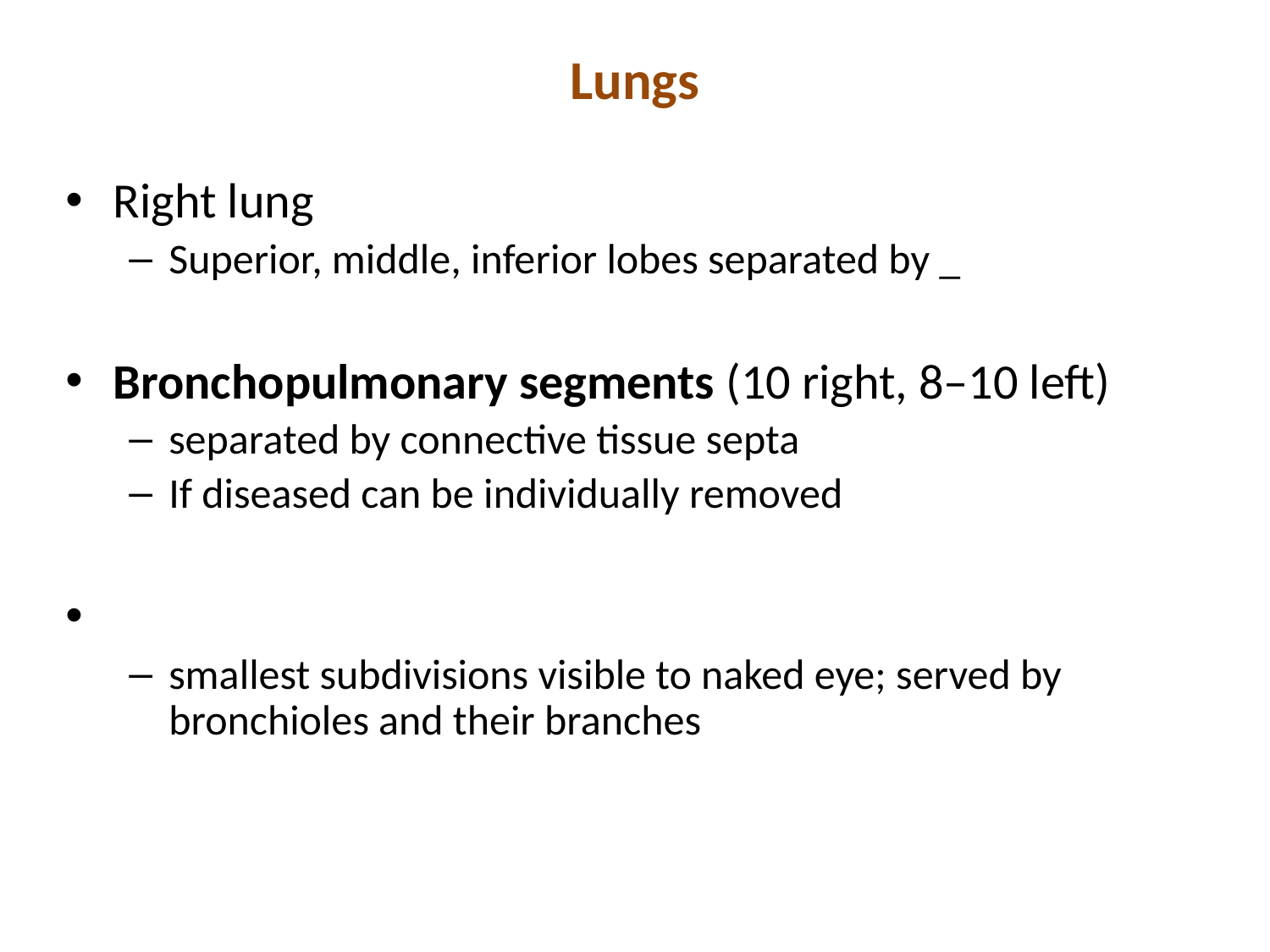

# Lungs
Right lung
Superior, middle, inferior lobes separated by _

Bronchopulmonary segments (10 right, 8–10 left)
separated by connective tissue septa
If diseased can be individually removed

smallest subdivisions visible to naked eye; served by bronchioles and their branches